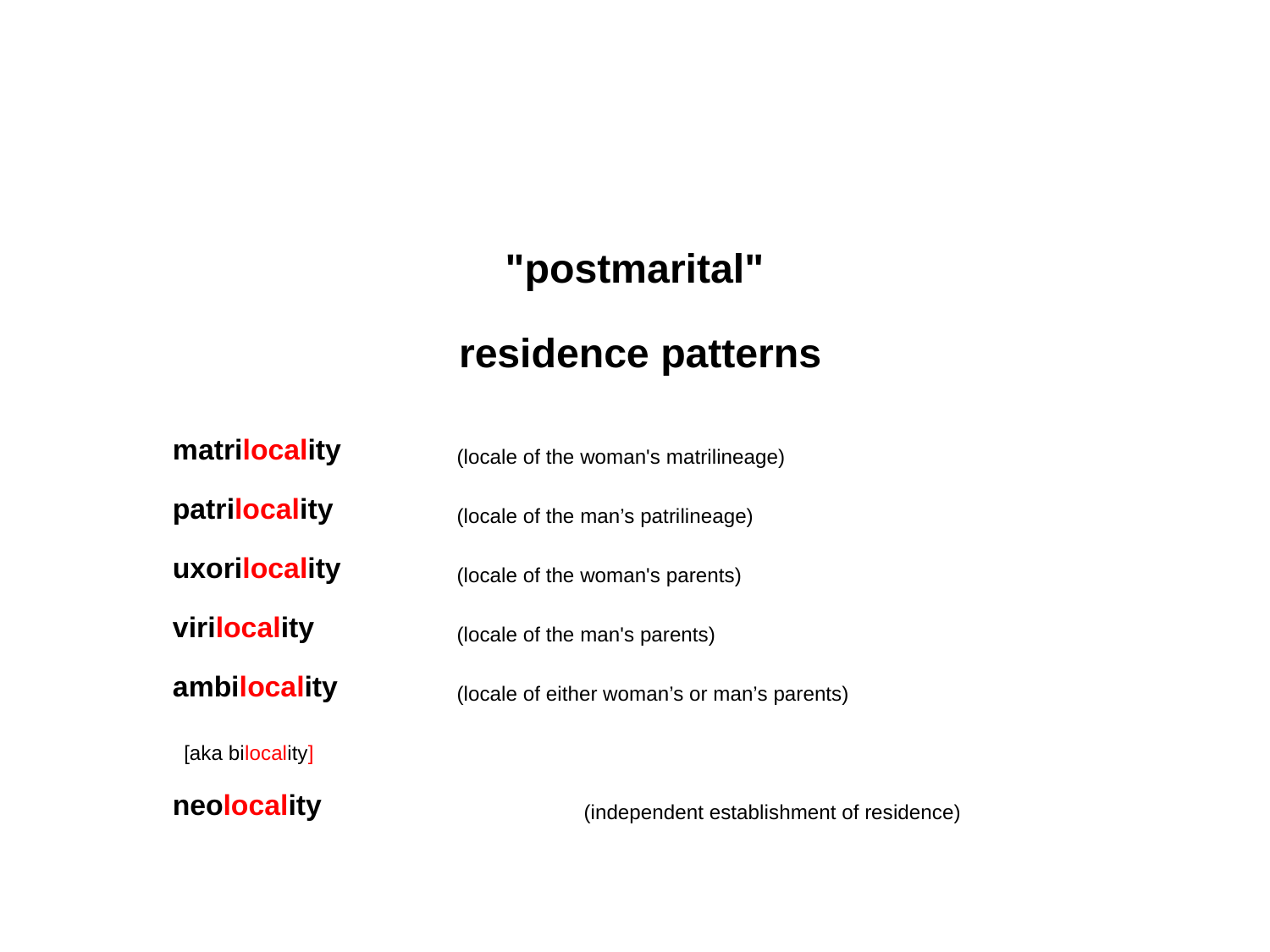

"postmarital"
residence patterns

matrilocality 	(locale of the woman's matrilineage)
patrilocality 	(locale of the man’s patrilineage)
uxorilocality	(locale of the woman's parents)
virilocality		(locale of the man's parents)
ambilocality 	(locale of either woman’s or man’s parents)
  [aka bilocality]
neolocality 		(independent establishment of residence)